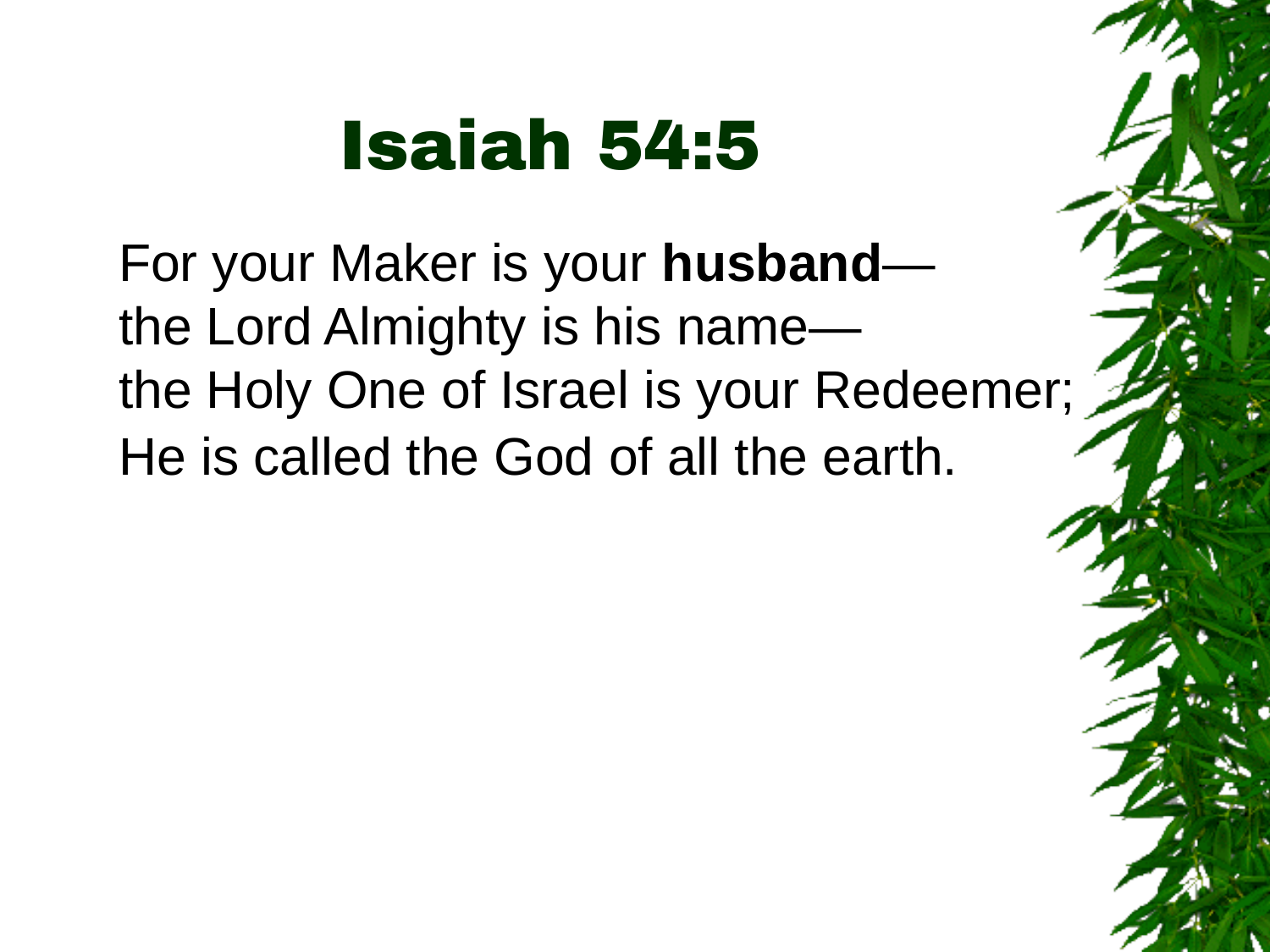

# Isaiah 54:5
For your Maker is your husband—
the Lord Almighty is his name—
the Holy One of Israel is your Redeemer;
He is called the God of all the earth.